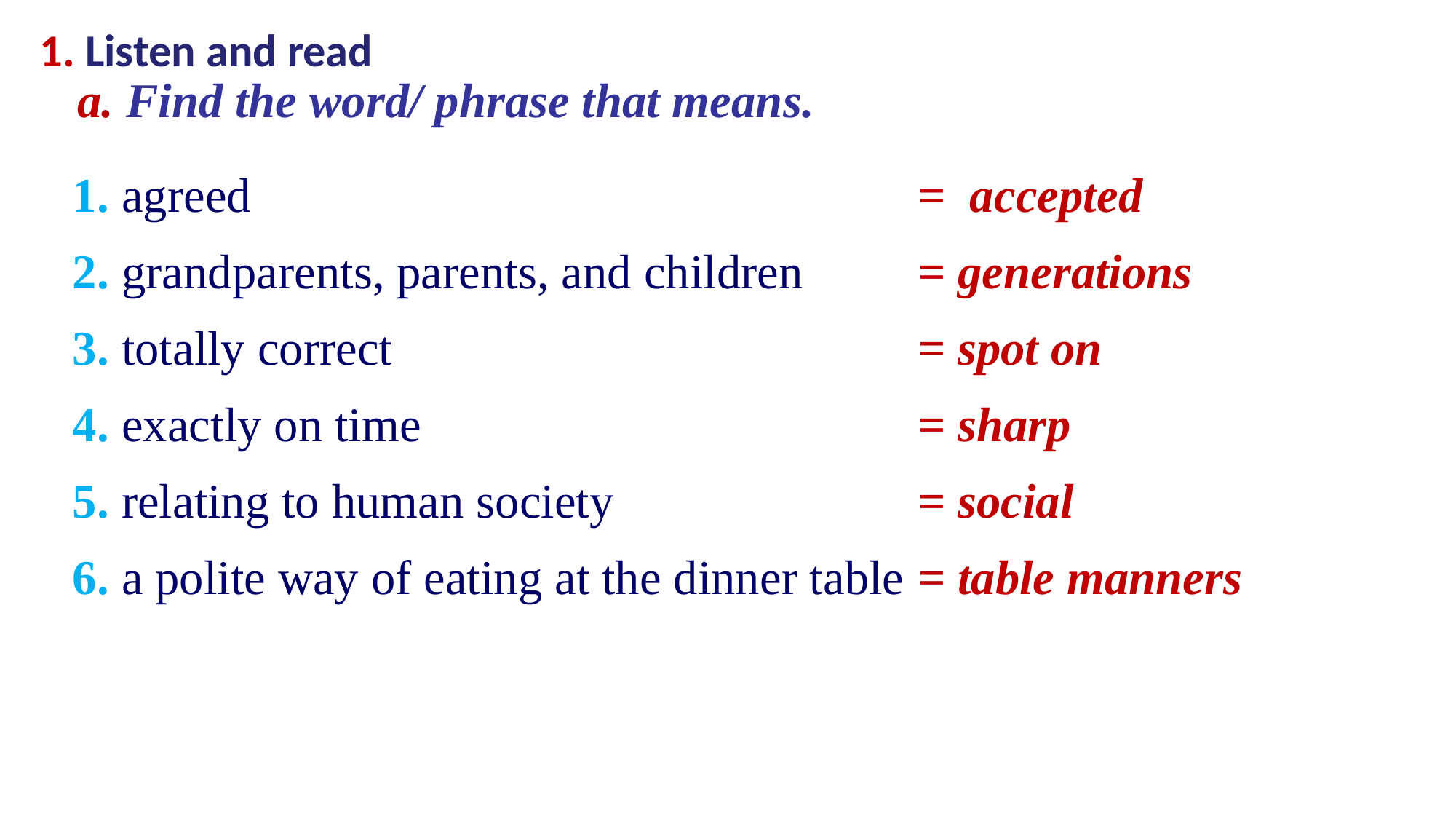

1. Listen and read
a. Find the word/ phrase that means.
1. agreed
2. grandparents, parents, and children
3. totally correct
4. exactly on time
5. relating to human society
6. a polite way of eating at the dinner table
=  accepted
= generations
= spot on
= sharp
= social
= table manners